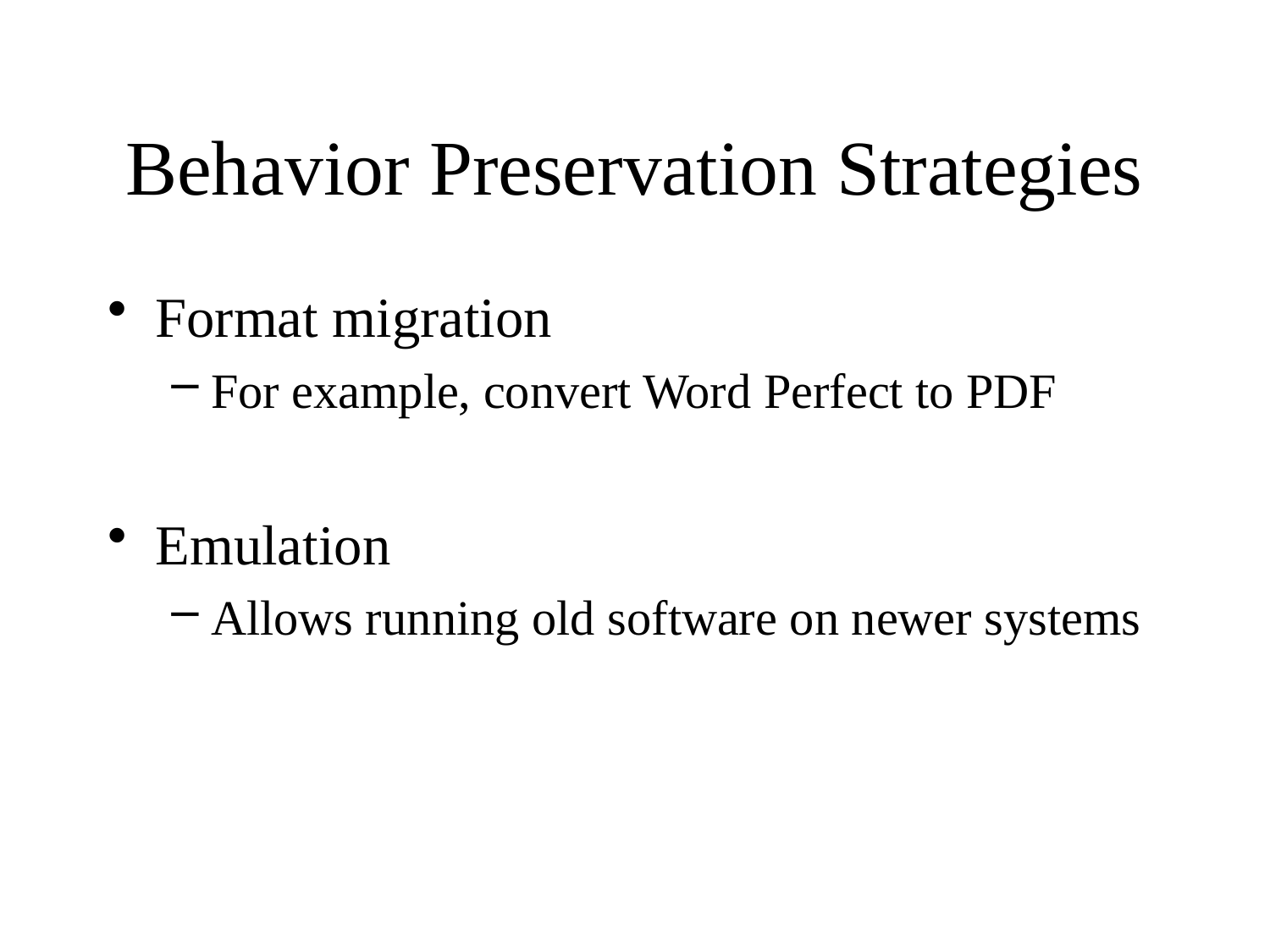

# Behavior Preservation Strategies
Format migration
For example, convert Word Perfect to PDF

Emulation
Allows running old software on newer systems